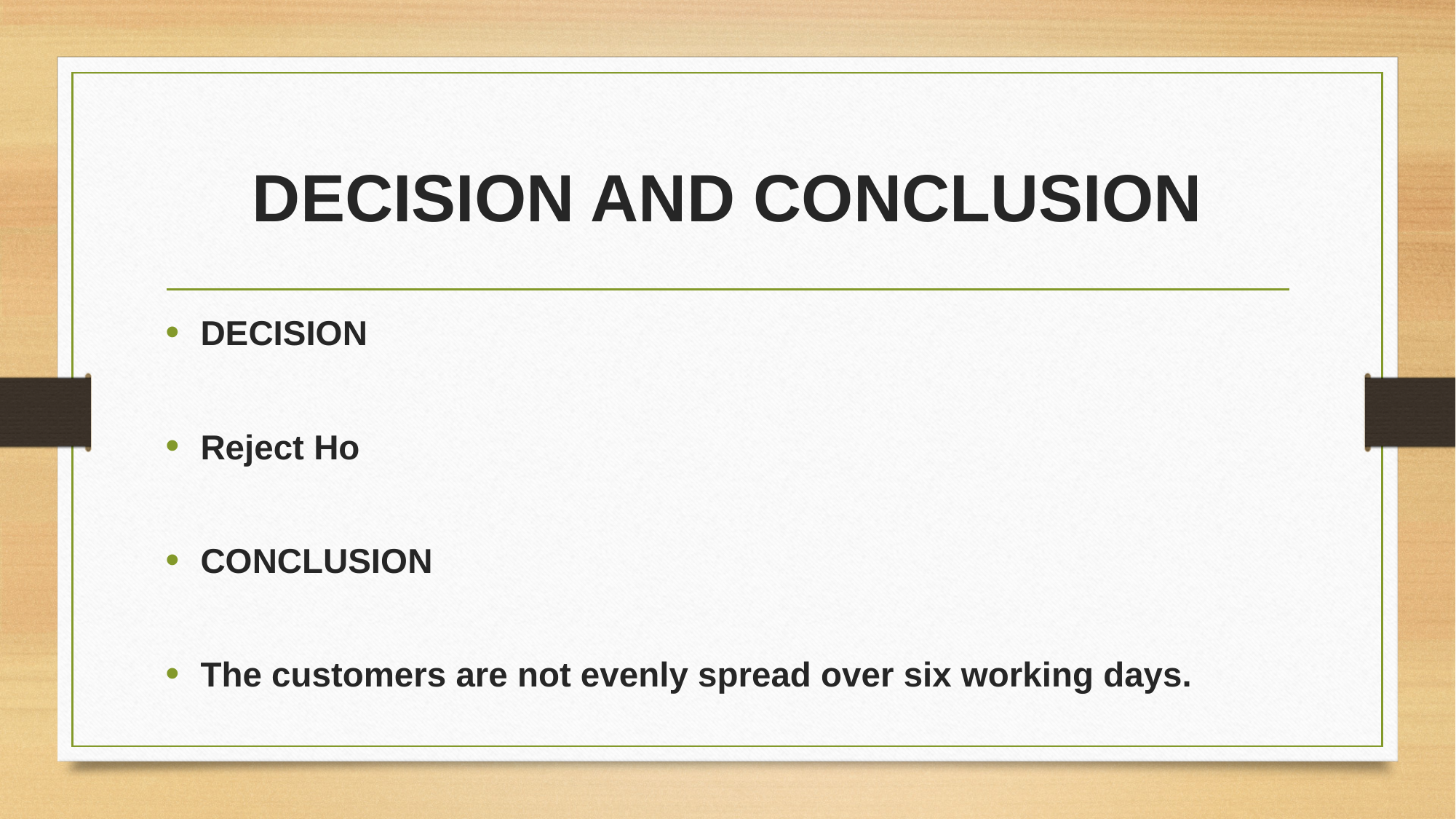

# DECISION AND CONCLUSION
DECISION

Reject Ho

CONCLUSION

The customers are not evenly spread over six working days.